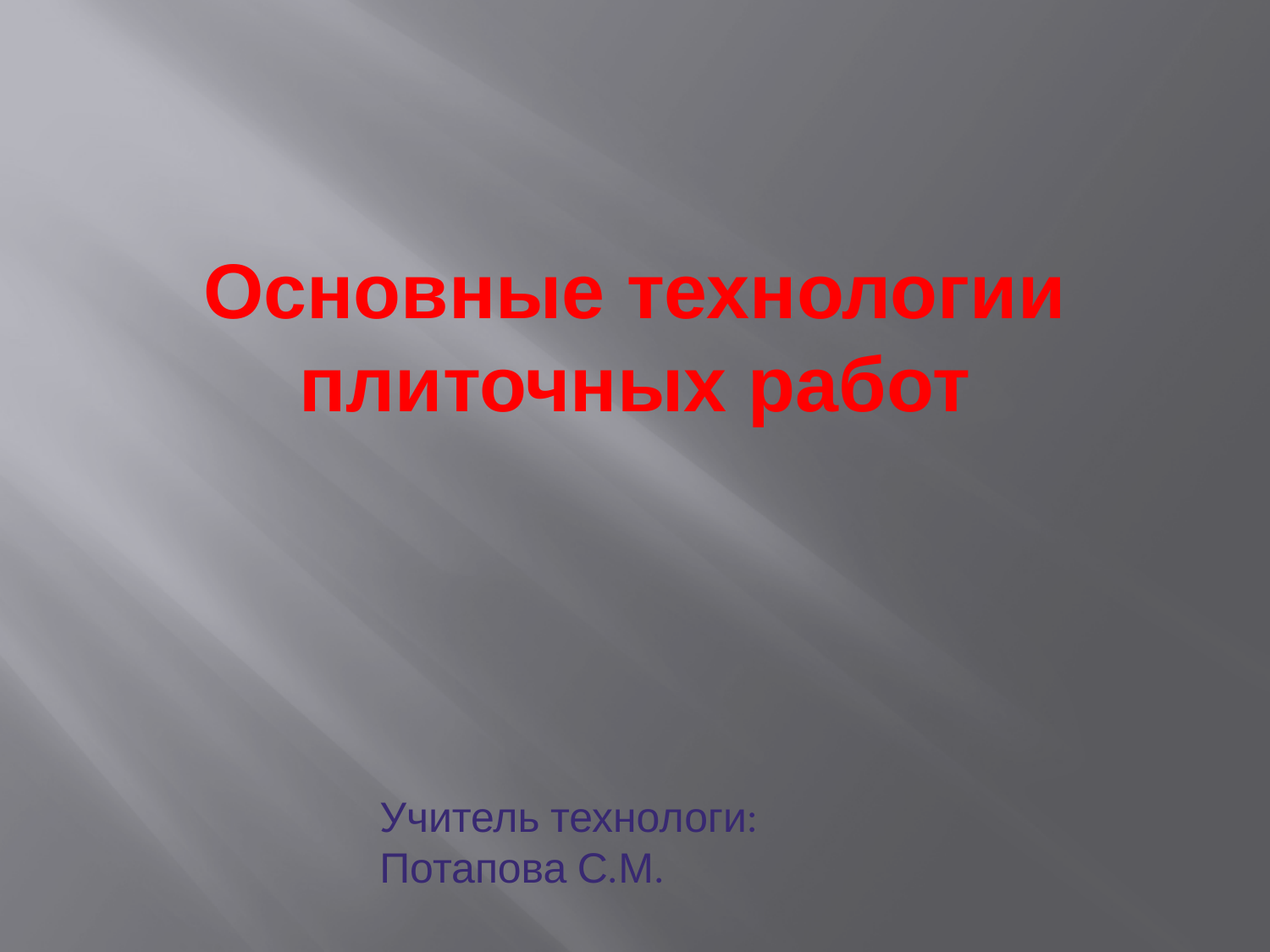

# Основные технологии плиточных работ
Учитель технологи: Потапова С.М.